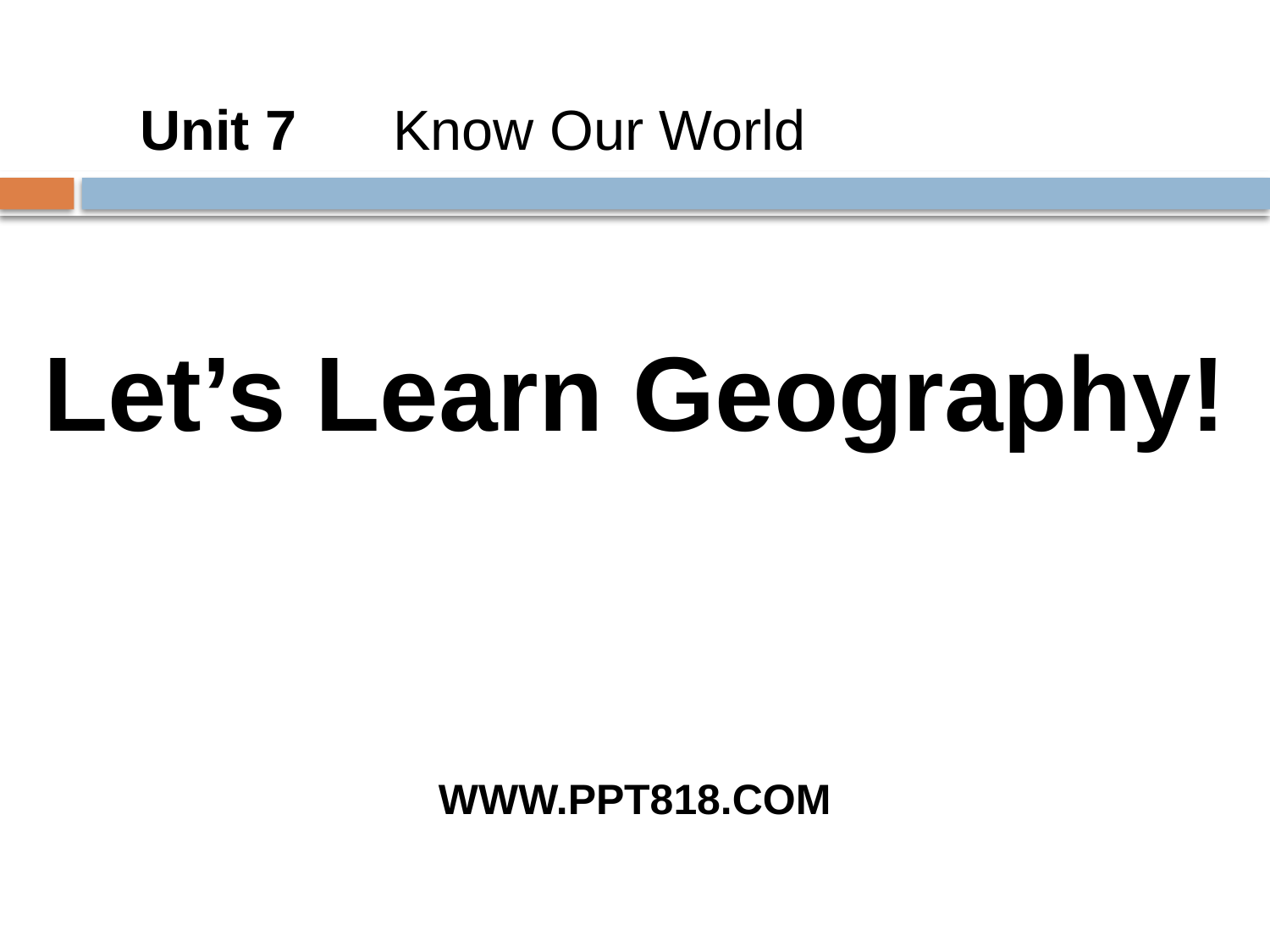

Unit 7　 Know Our World
Let’s Learn Geography!
WWW.PPT818.COM